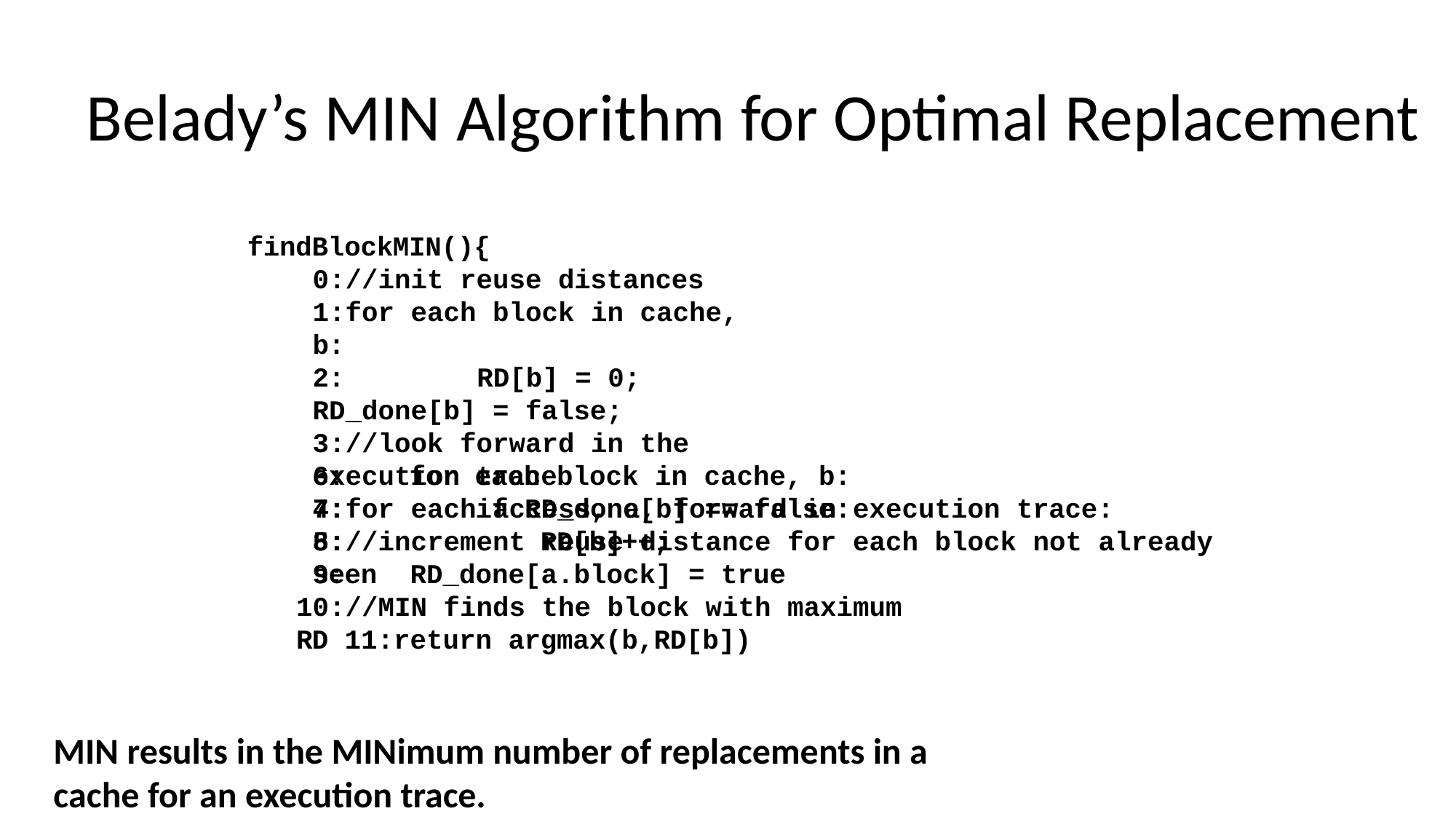

# Belady’s MIN Algorithm for Optimal Replacement
findBlockMIN(){
0://init reuse distances 1:for each block in cache, b:
2:	RD[b] = 0; RD_done[b] = false;
3://look forward in the execution trace
4:for each access, a, forward in execution trace: 5://increment reuse distance for each block not already seen
6:
7:
8:
9:
for each block in cache, b:
if RD_done[b] == false:
RD[b]++;
RD_done[a.block] = true
10://MIN finds the block with maximum RD 11:return argmax(b,RD[b])

MIN results in the MINimum number of replacements in a cache for an execution trace.